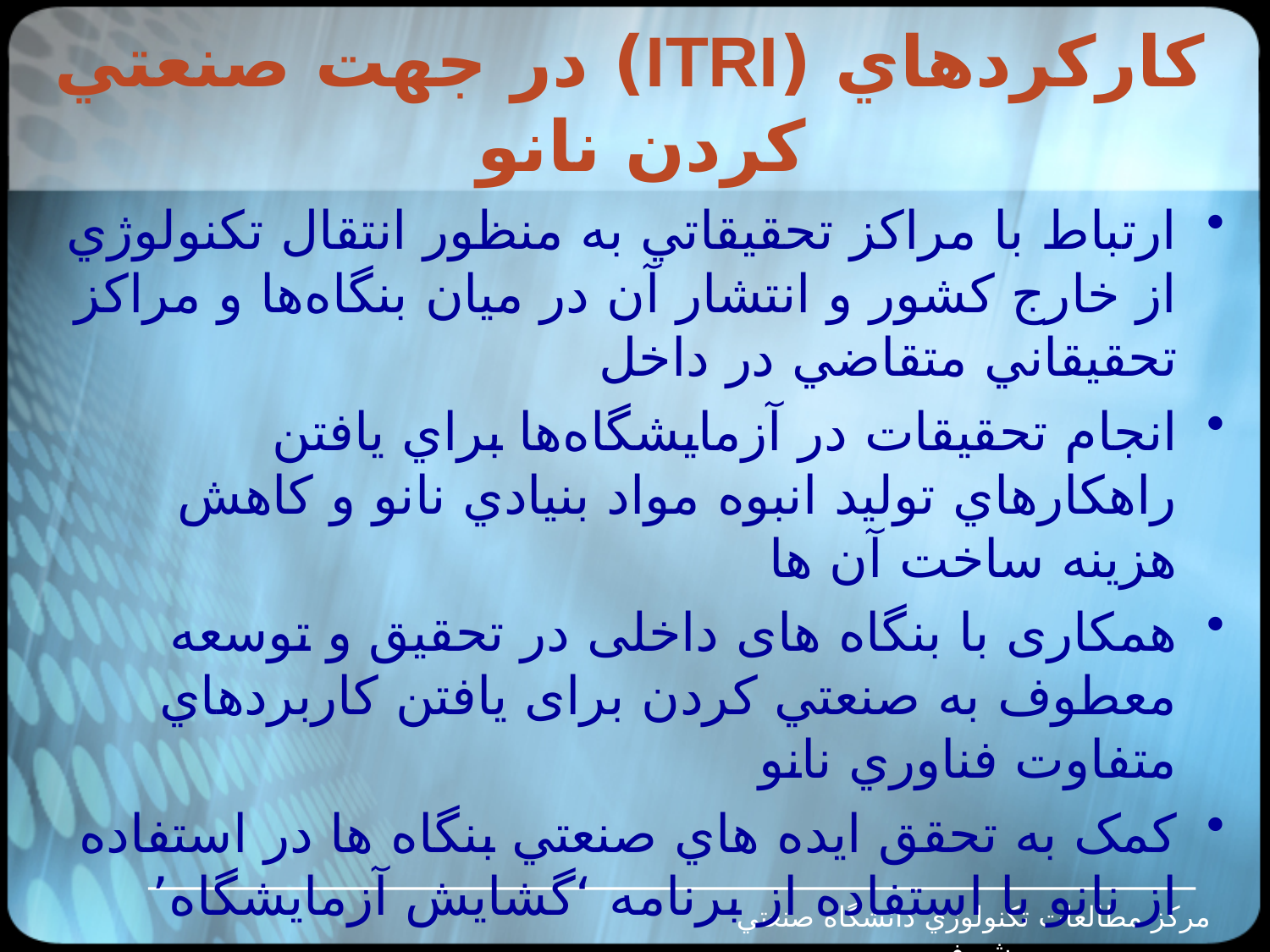

# كاركردهاي (ITRI) در جهت صنعتي كردن نانو
ارتباط با مراكز تحقيقاتي به منظور انتقال تكنولوژي از خارج كشور و انتشار آن در ميان بنگاه‌ها و مراكز تحقيقاني متقاضي در داخل
انجام تحقيقات در آزمايشگاه‌ها براي يافتن راهكارهاي توليد انبوه مواد بنيادي نانو و كاهش هزينه ساخت آن ها
همکاری با بنگاه های داخلی در تحقيق و توسعه معطوف به صنعتي كردن برای يافتن كاربردهاي متفاوت فناوري نانو
کمک به تحقق ايده هاي صنعتي بنگاه ها در استفاده از نانو با استفاده از برنامه ‘گشايش آزمايشگاه’
مرکز مطالعات تکنولوژي دانشگاه صنعتي شريف